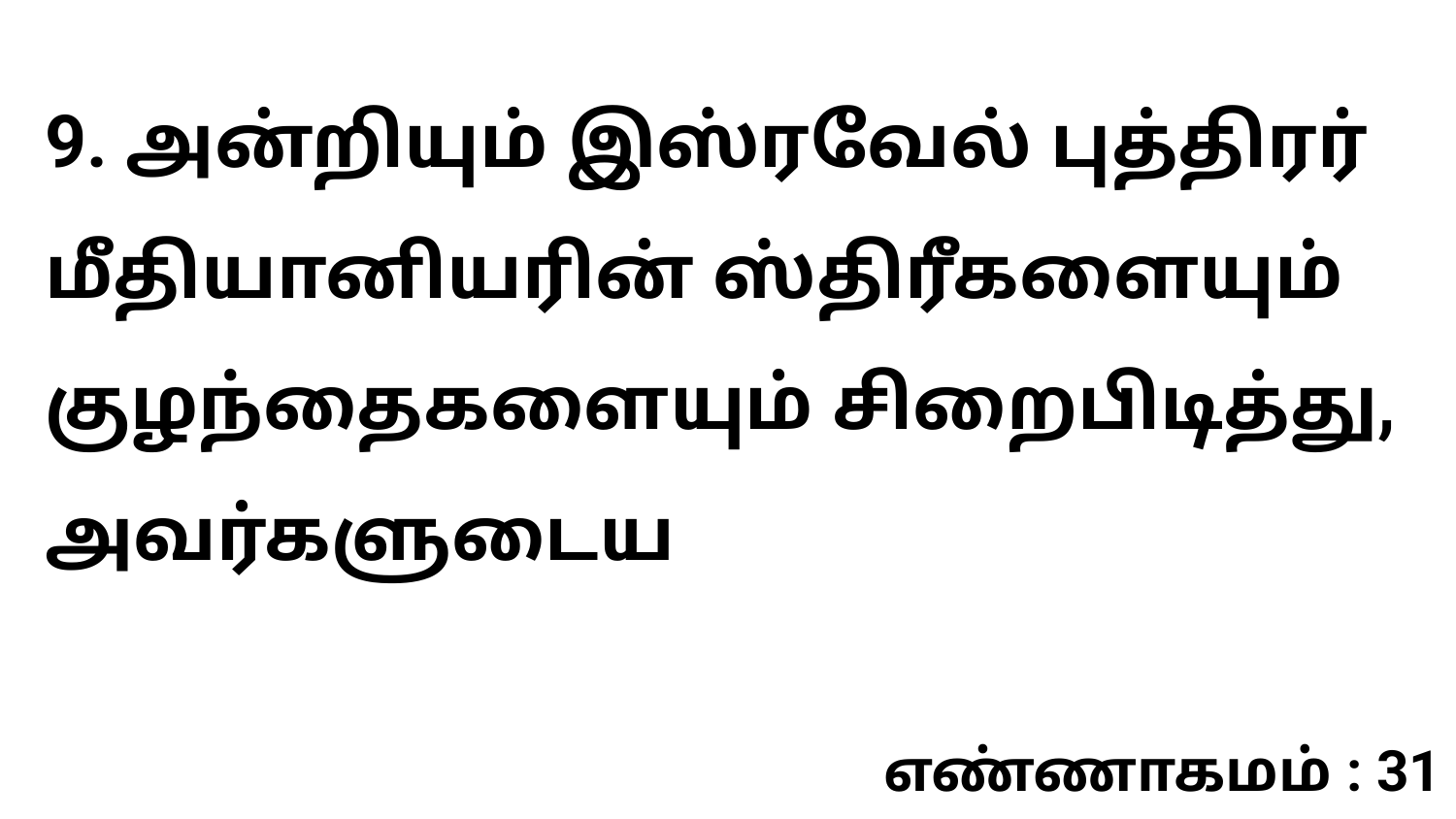

9. அன்றியும் இஸ்ரவேல் புத்திரர் மீதியானியரின் ஸ்திரீகளையும் குழந்தைகளையும் சிறைபிடித்து, அவர்களுடைய
எண்ணாகமம் : 31